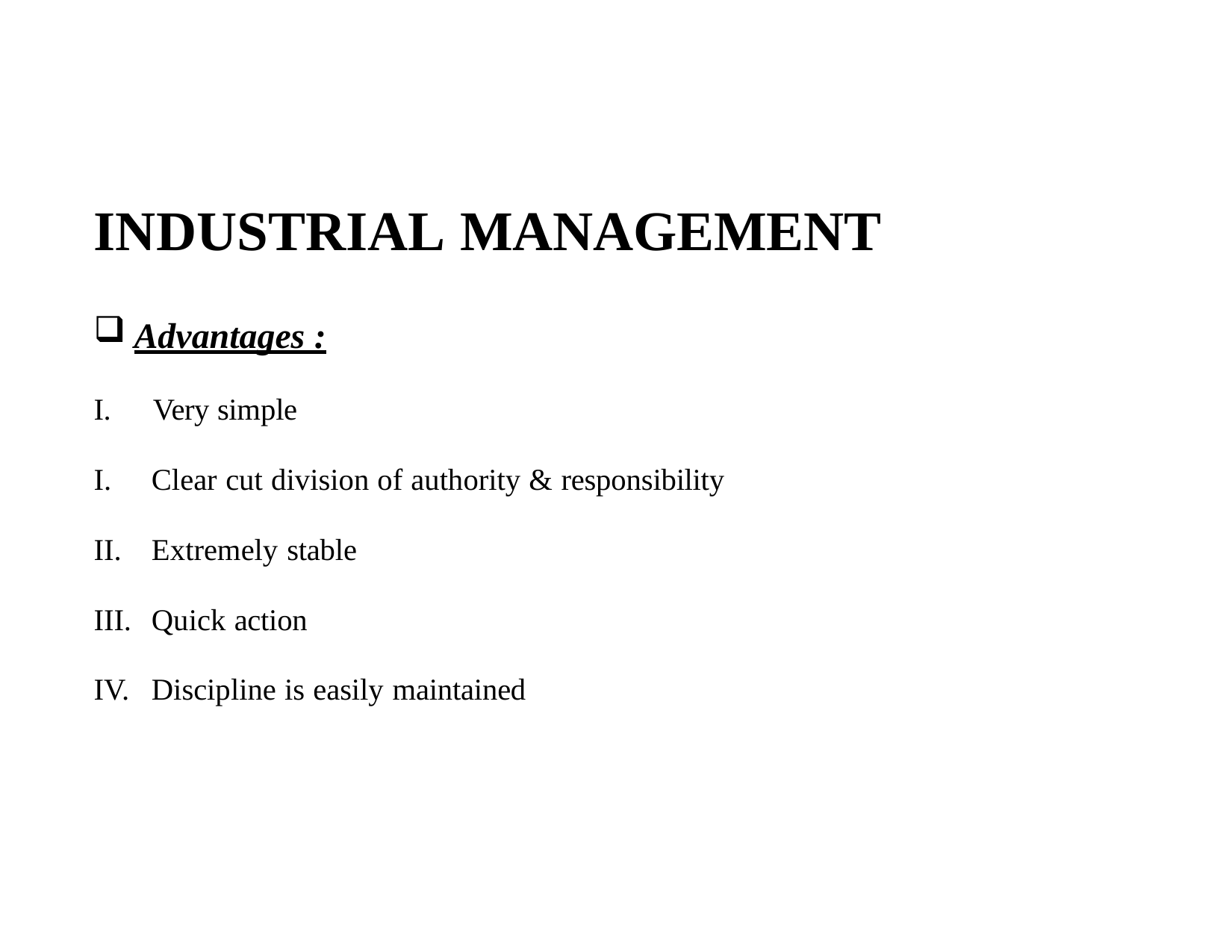

# INDUSTRIAL MANAGEMENT
Advantages :
I.	Very simple
Clear cut division of authority & responsibility
Extremely stable
Quick action
Discipline is easily maintained